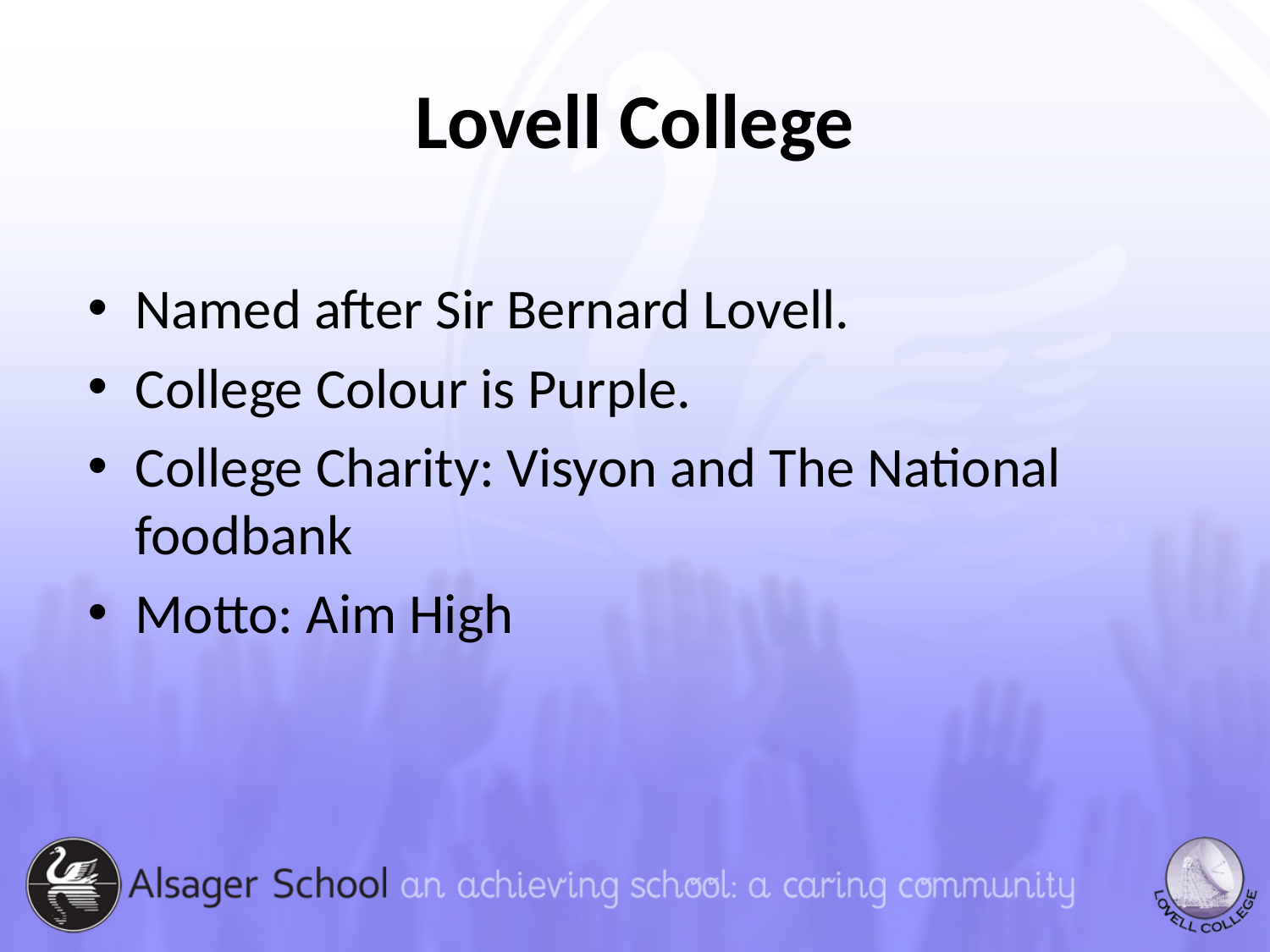

# Lovell College
Named after Sir Bernard Lovell.
College Colour is Purple.
College Charity: Visyon and The National foodbank
Motto: Aim High